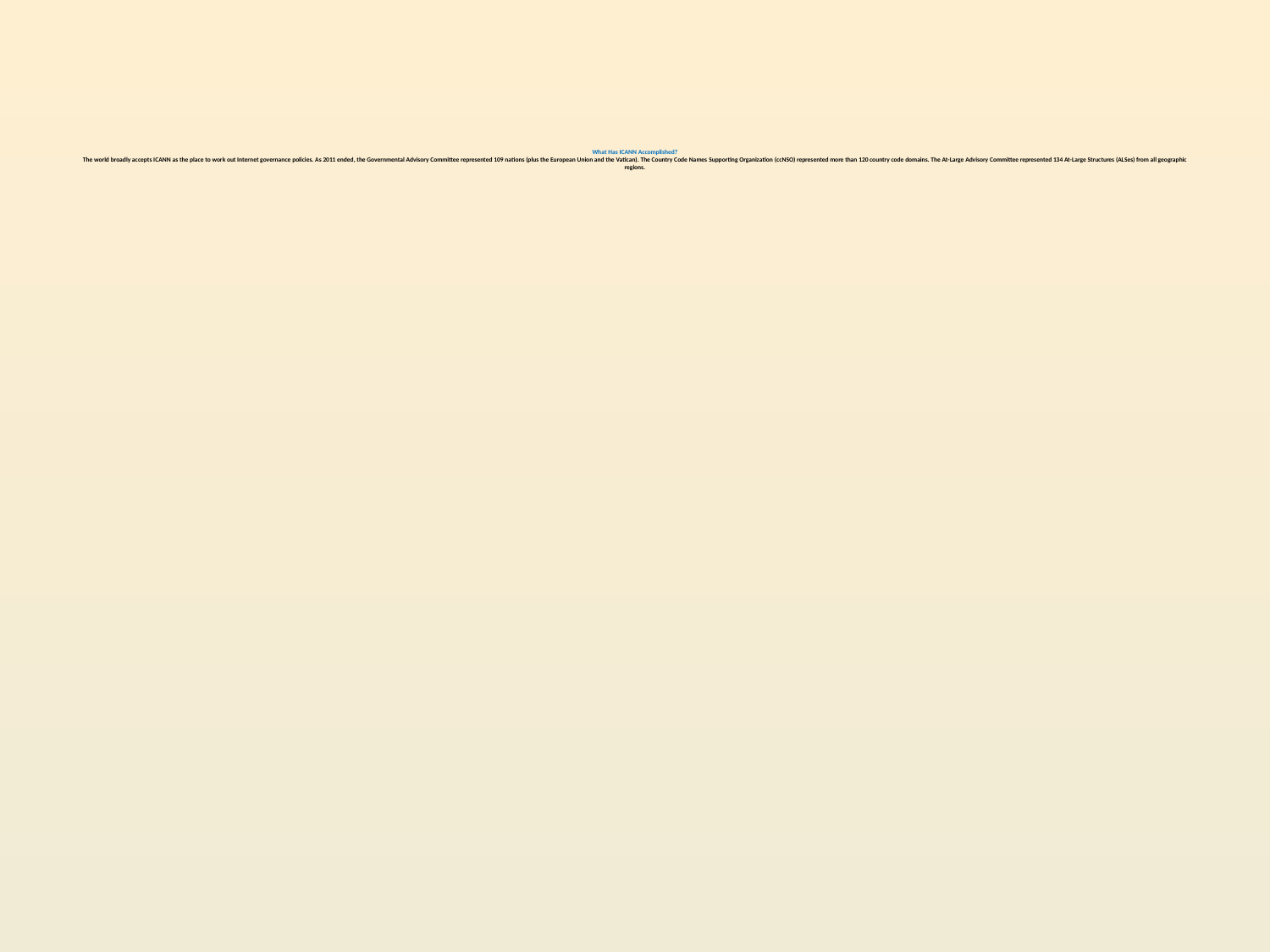

# What Has ICANN Accomplished? The world broadly accepts ICANN as the place to work out Internet governance policies. As 2011 ended, the Governmental Advisory Committee represented 109 nations (plus the European Union and the Vatican). The Country Code Names Supporting Organization (ccNSO) represented more than 120 country code domains. The At-Large Advisory Committee represented 134 At-Large Structures (ALSes) from all geographic regions.